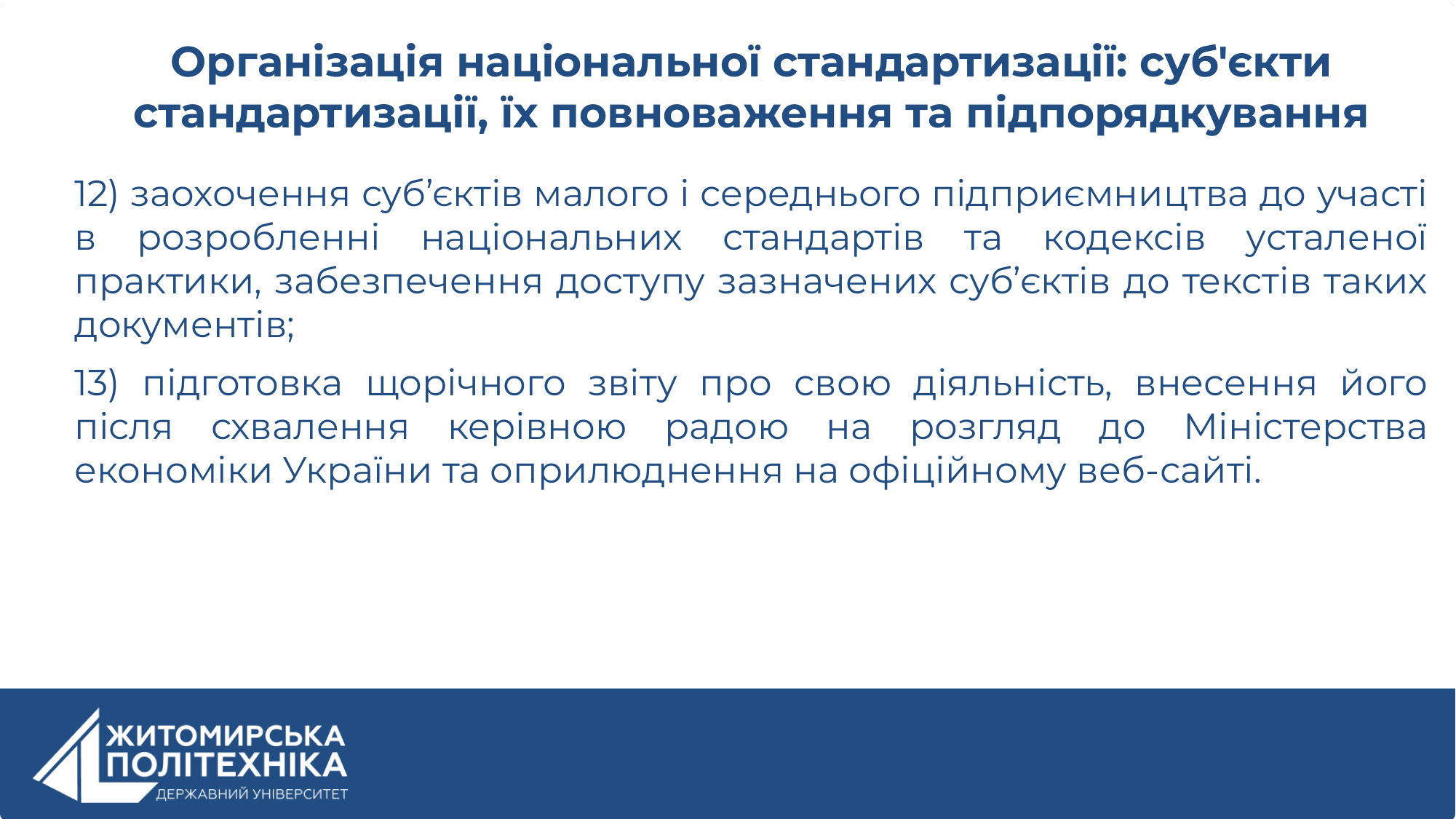

Організація національної стандартизації: суб'єкти стандартизації, їх повноваження та підпорядкування
12) заохочення суб’єктів малого і середнього підприємництва до участі в розробленні національних стандартів та кодексів усталеної практики, забезпечення доступу зазначених суб’єктів до текстів таких документів;
13) підготовка щорічного звіту про свою діяльність, внесення його після схвалення керівною радою на розгляд до Міністерства економіки України та оприлюднення на офіційному веб-сайті.